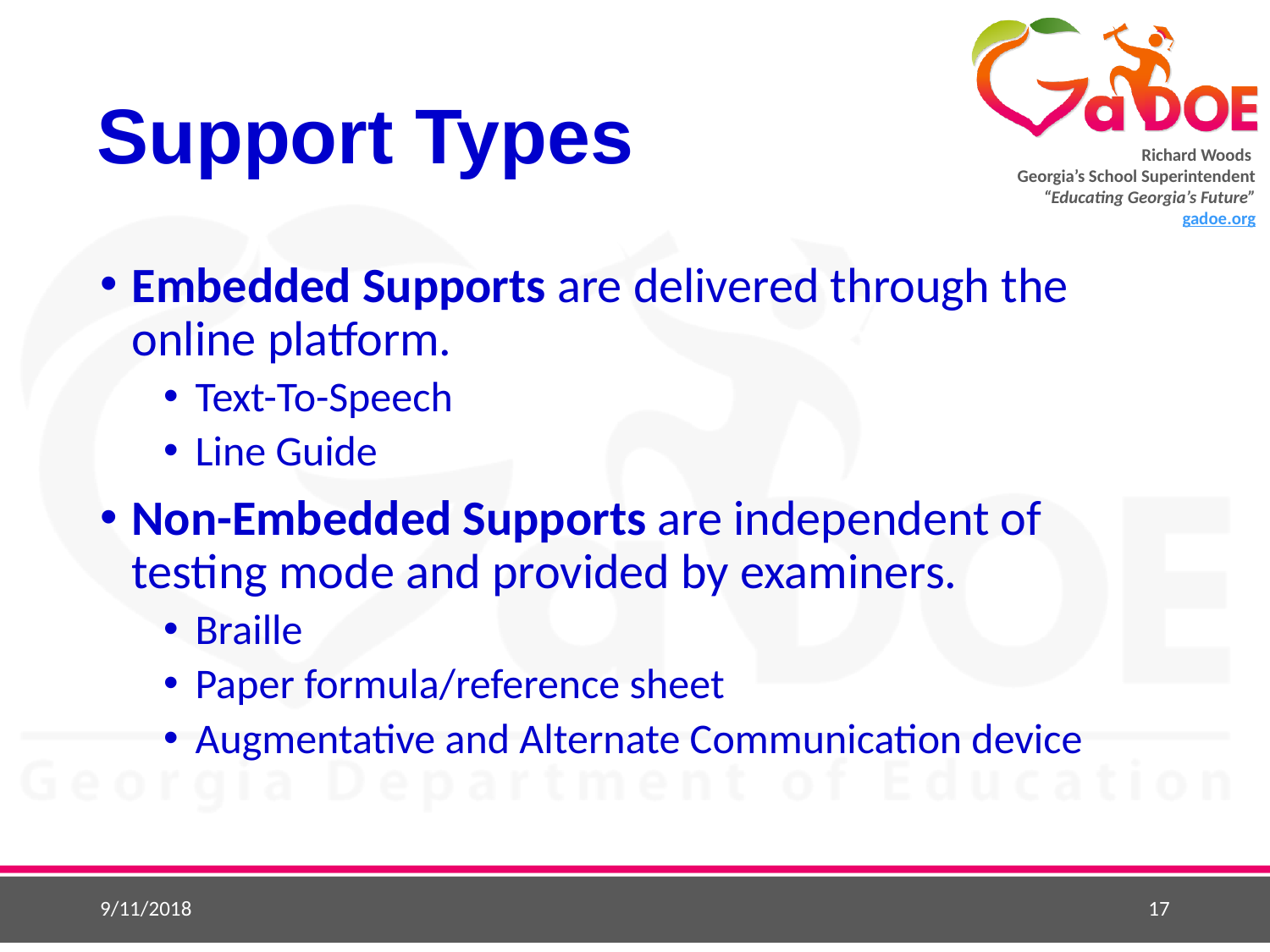

# Support Types
Embedded Supports are delivered through the online platform.
Text-To-Speech
Line Guide
Non-Embedded Supports are independent of testing mode and provided by examiners.
Braille
Paper formula/reference sheet
Augmentative and Alternate Communication device
9/11/2018
17